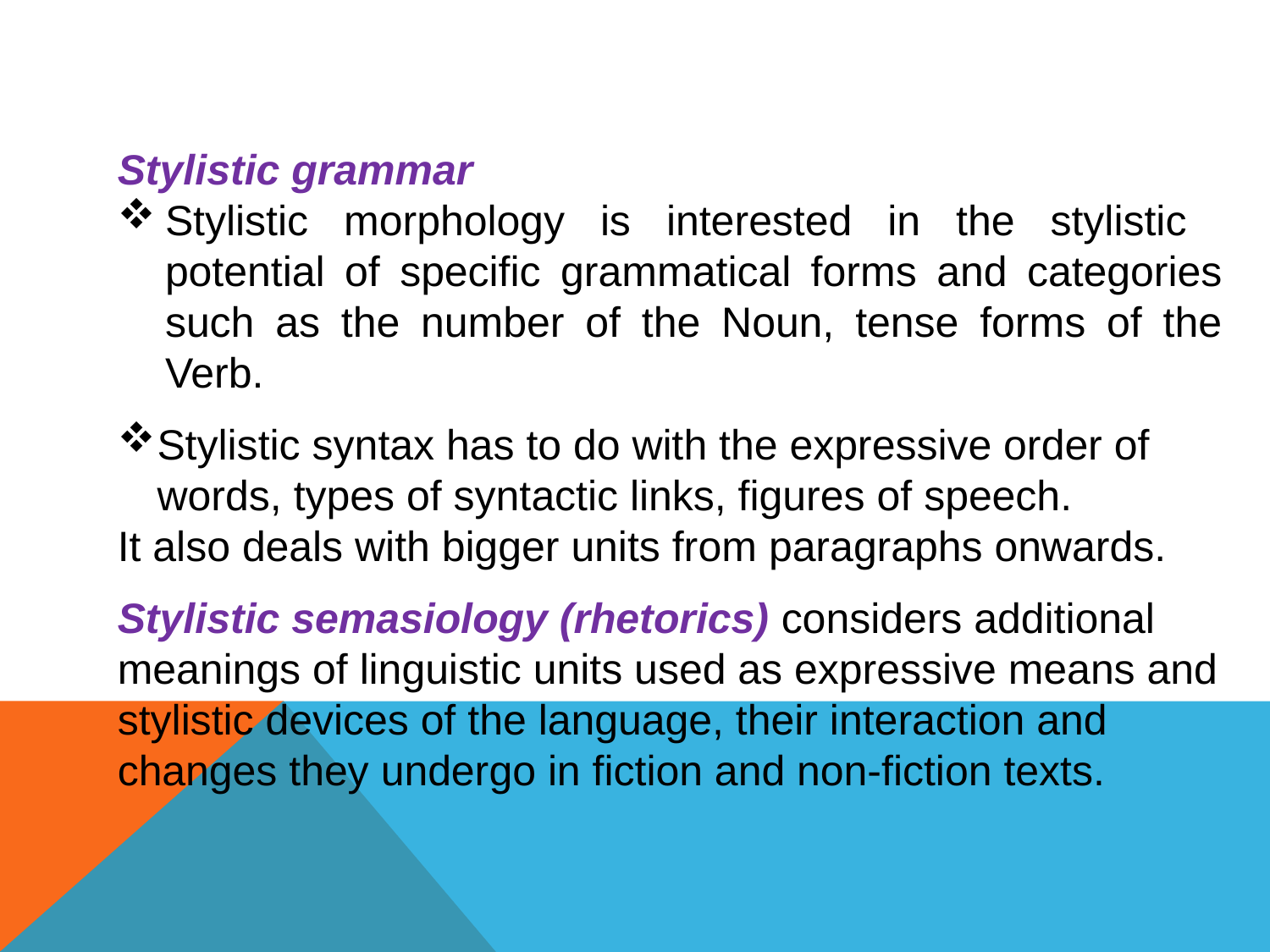

Stylistic grammar
Stylistic morphology is interested in the stylistic  potential of specific grammatical forms and categories such as the number of the Noun, tense forms of the Verb.
Stylistic syntax has to do with the expressive order of words, types of syntactic links, figures of speech.
It also deals with bigger units from paragraphs onwards.
Stylistic semasiology (rhetorics) considers additional meanings of linguistic units used as expressive means and stylistic devices of the language, their interaction and changes they undergo in fiction and non-fiction texts.